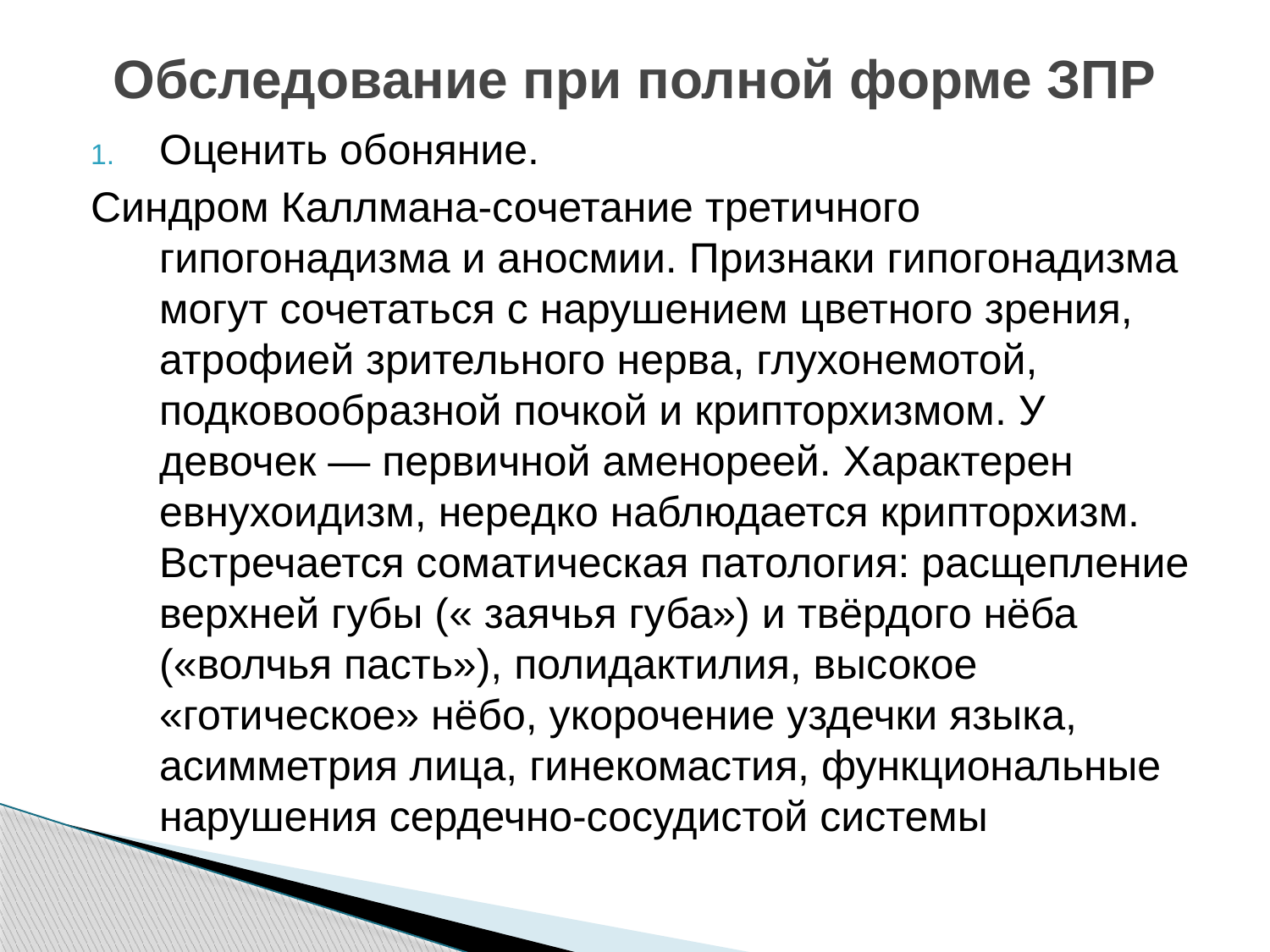

# Обследование при полной форме ЗПР
Оценить обоняние.
Синдром Каллмана-сочетание третичного гипогонадизма и аносмии. Признаки гипогонадизма могут сочетаться с нарушением цветного зрения, атрофией зрительного нерва, глухонемотой, подковообразной почкой и крипторхизмом. У девочек — первичной аменореей. Характерен евнухоидизм, нередко наблюдается крипторхизм. Встречается соматическая патология: расщепление верхней губы (« заячья губа») и твёрдого нёба («волчья пасть»), полидактилия, высокое «готическое» нёбо, укорочение уздечки языка, асимметрия лица, гинекомастия, функциональные нарушения сердечно-сосудистой системы